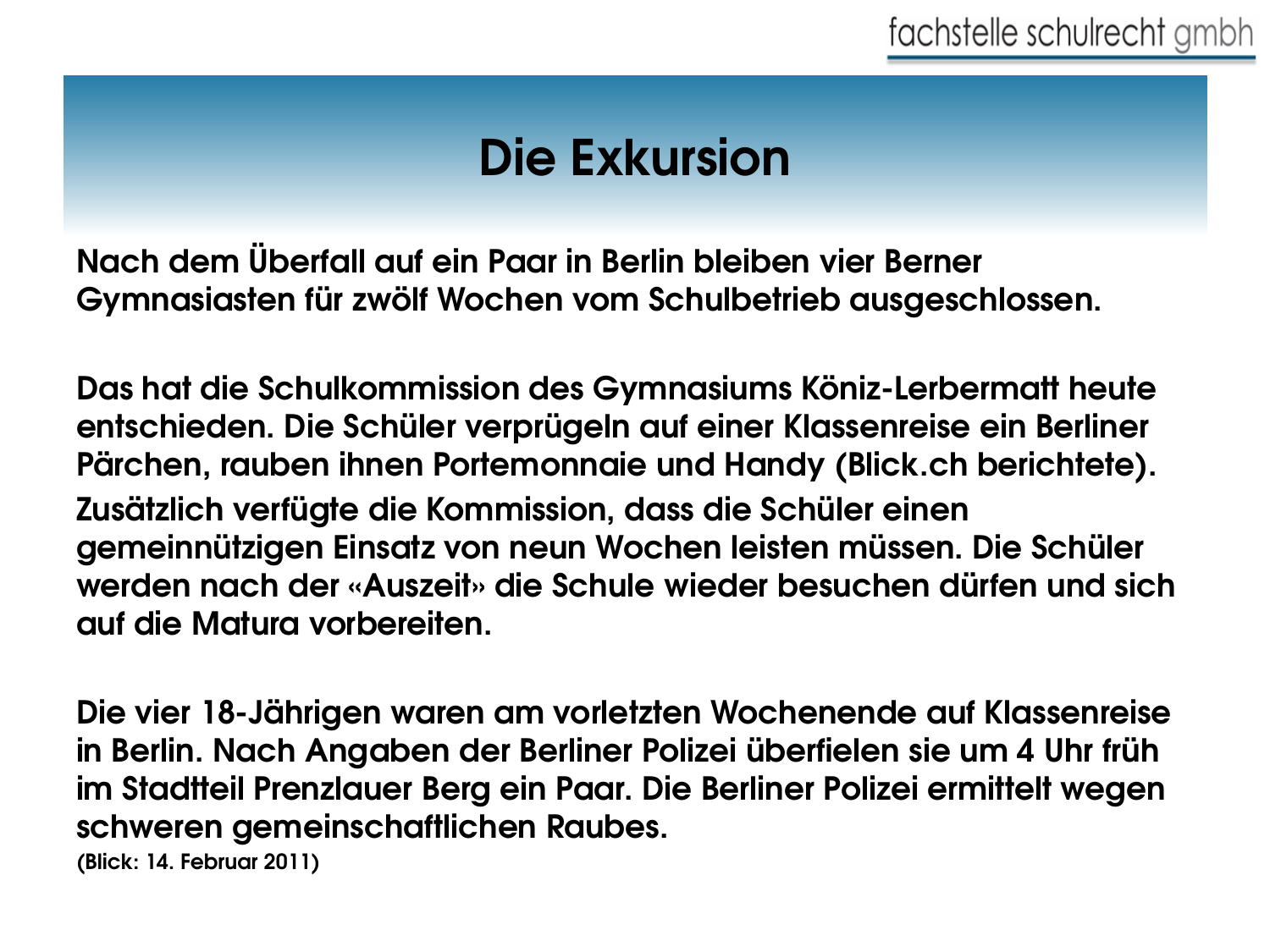

# Die Exkursion
Nach dem Überfall auf ein Paar in Berlin bleiben vier Berner Gymnasiasten für zwölf Wochen vom Schulbetrieb ausgeschlossen.

Das hat die Schulkommission des Gymnasiums Köniz-Lerbermatt heute entschieden. Die Schüler verprügeln auf einer Klassenreise ein Berliner Pärchen, rauben ihnen Portemonnaie und Handy (Blick.ch berichtete).
Zusätzlich verfügte die Kommission, dass die Schüler einen gemeinnützigen Einsatz von neun Wochen leisten müssen. Die Schüler werden nach der «Auszeit» die Schule wieder besuchen dürfen und sich auf die Matura vorbereiten.

Die vier 18-Jährigen waren am vorletzten Wochenende auf Klassenreise in Berlin. Nach Angaben der Berliner Polizei überfielen sie um 4 Uhr früh im Stadtteil Prenzlauer Berg ein Paar. Die Berliner Polizei ermittelt wegen schweren gemeinschaftlichen Raubes.
(Blick: 14. Februar 2011)